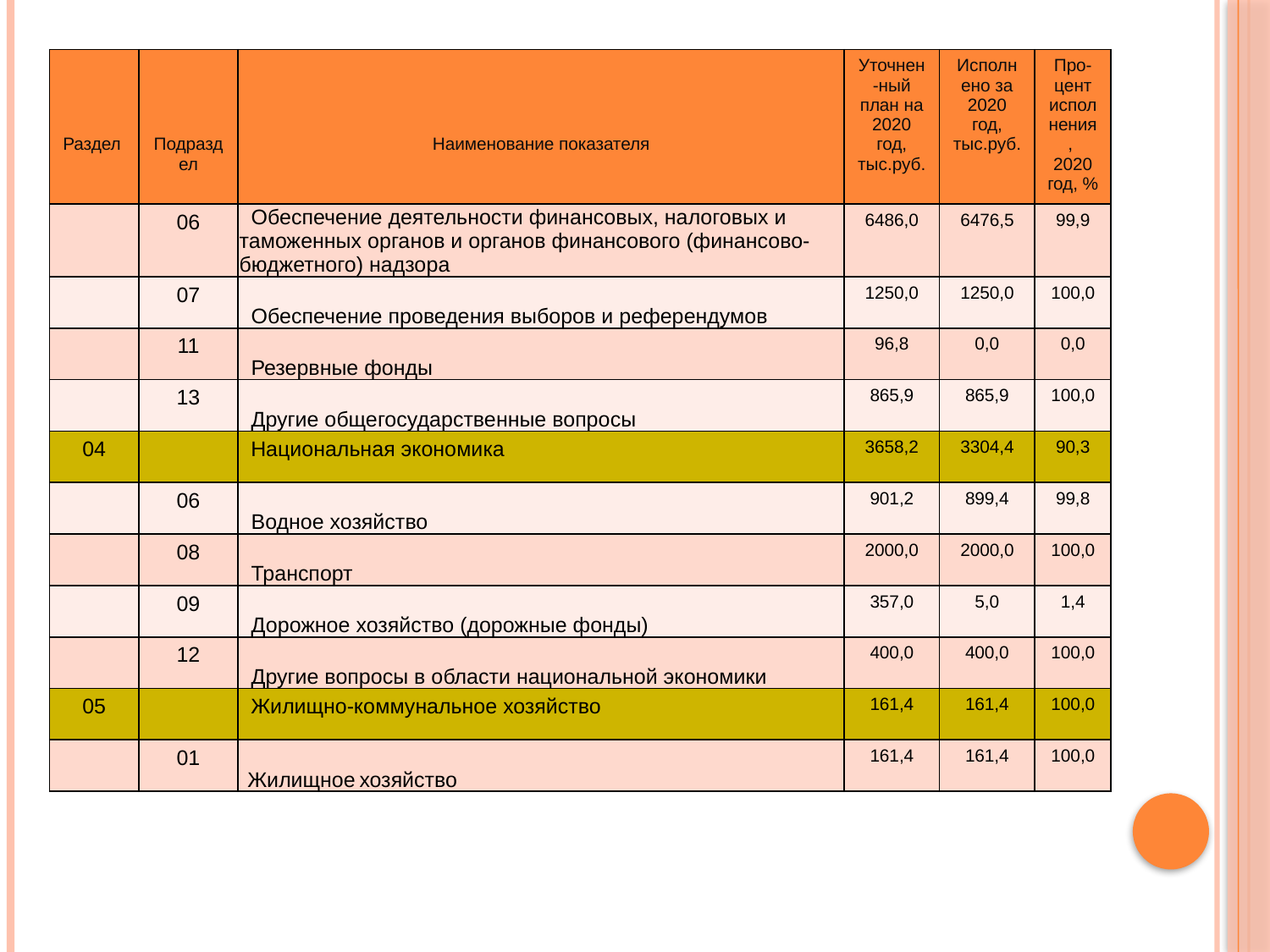

| Раздел | Подраздел | Наименование показателя | Уточнен-ный план на 2020 год, тыс.руб. | Исполнено за 2020 год, тыс.руб. | Про-цент исполнения, 2020 год, % |
| --- | --- | --- | --- | --- | --- |
|  | 06 | Обеспечение деятельности финансовых, налоговых и таможенных органов и органов финансового (финансово-бюджетного) надзора | 6486,0 | 6476,5 | 99,9 |
|  | 07 | Обеспечение проведения выборов и референдумов | 1250,0 | 1250,0 | 100,0 |
|  | 11 | Резервные фонды | 96,8 | 0,0 | 0,0 |
|  | 13 | Другие общегосударственные вопросы | 865,9 | 865,9 | 100,0 |
| 04 |  | Национальная экономика | 3658,2 | 3304,4 | 90,3 |
|  | 06 | Водное хозяйство | 901,2 | 899,4 | 99,8 |
|  | 08 | Транспорт | 2000,0 | 2000,0 | 100,0 |
|  | 09 | Дорожное хозяйство (дорожные фонды) | 357,0 | 5,0 | 1,4 |
|  | 12 | Другие вопросы в области национальной экономики | 400,0 | 400,0 | 100,0 |
| 05 |  | Жилищно-коммунальное хозяйство | 161,4 | 161,4 | 100,0 |
|  | 01 | Жилищное хозяйство | 161,4 | 161,4 | 100,0 |